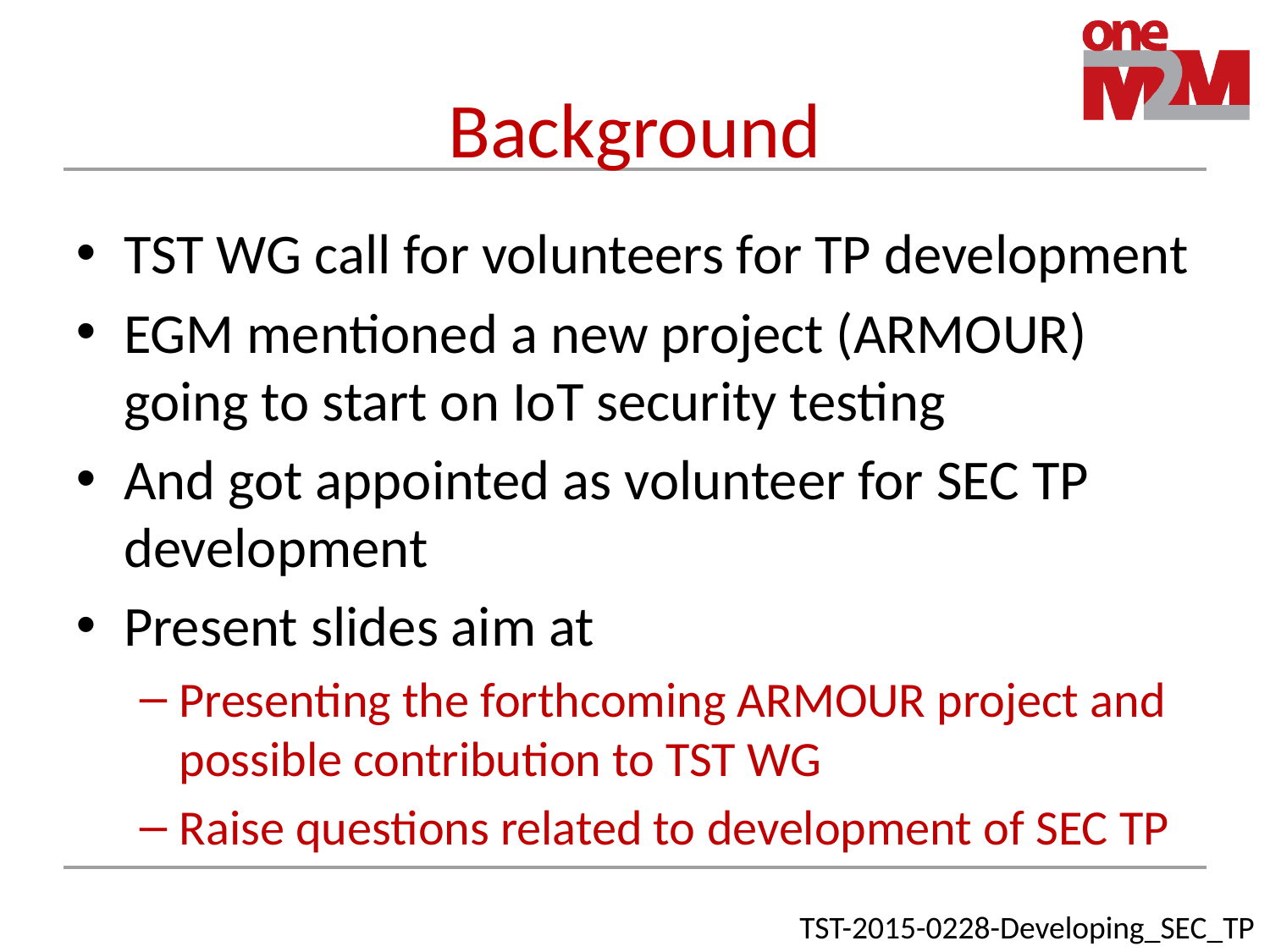

# Background
TST WG call for volunteers for TP development
EGM mentioned a new project (ARMOUR) going to start on IoT security testing
And got appointed as volunteer for SEC TP development
Present slides aim at
Presenting the forthcoming ARMOUR project and possible contribution to TST WG
Raise questions related to development of SEC TP